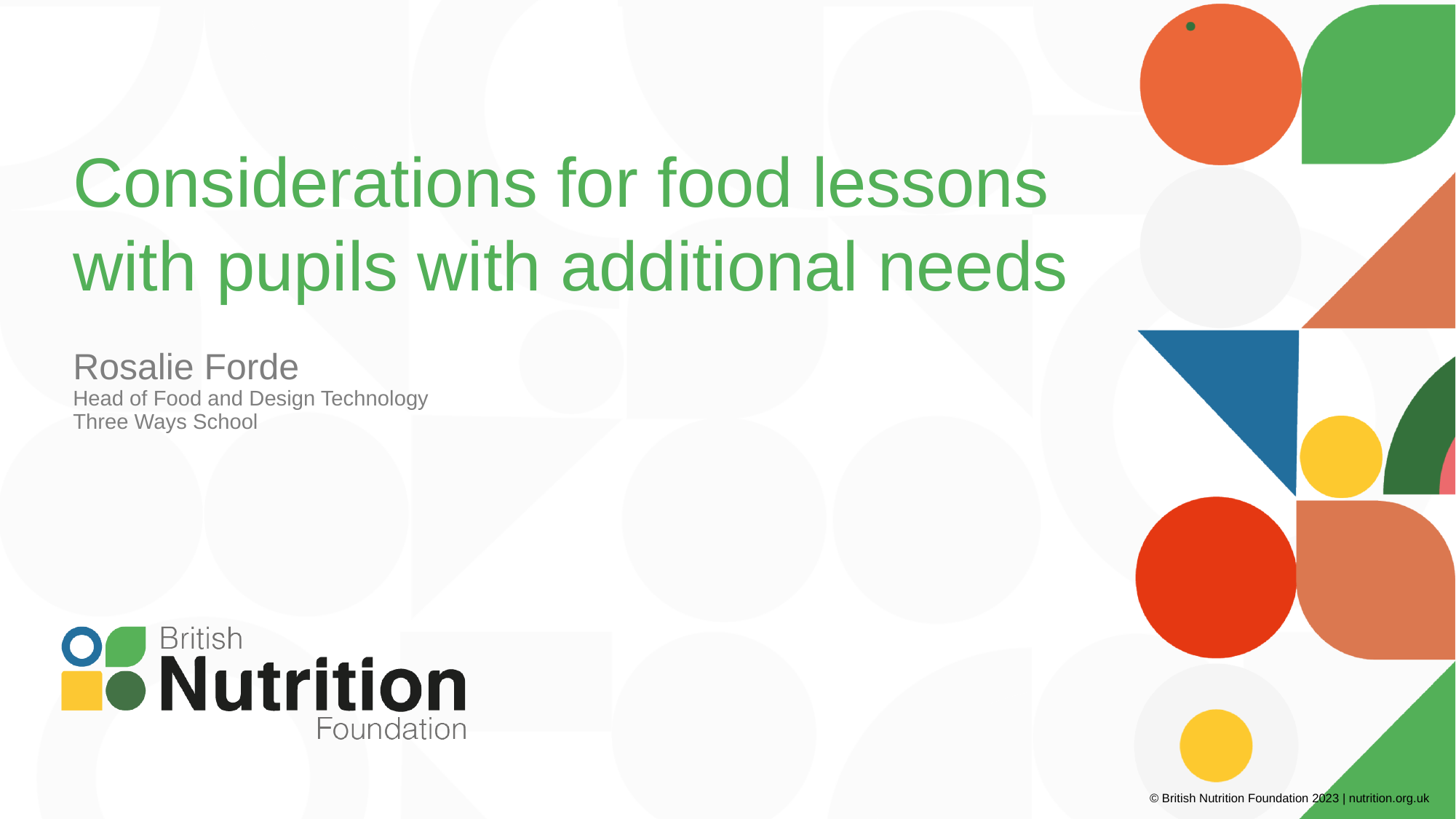

# Considerations for food lessons with pupils with additional needs
Rosalie Forde
Head of Food and Design Technology
Three Ways School